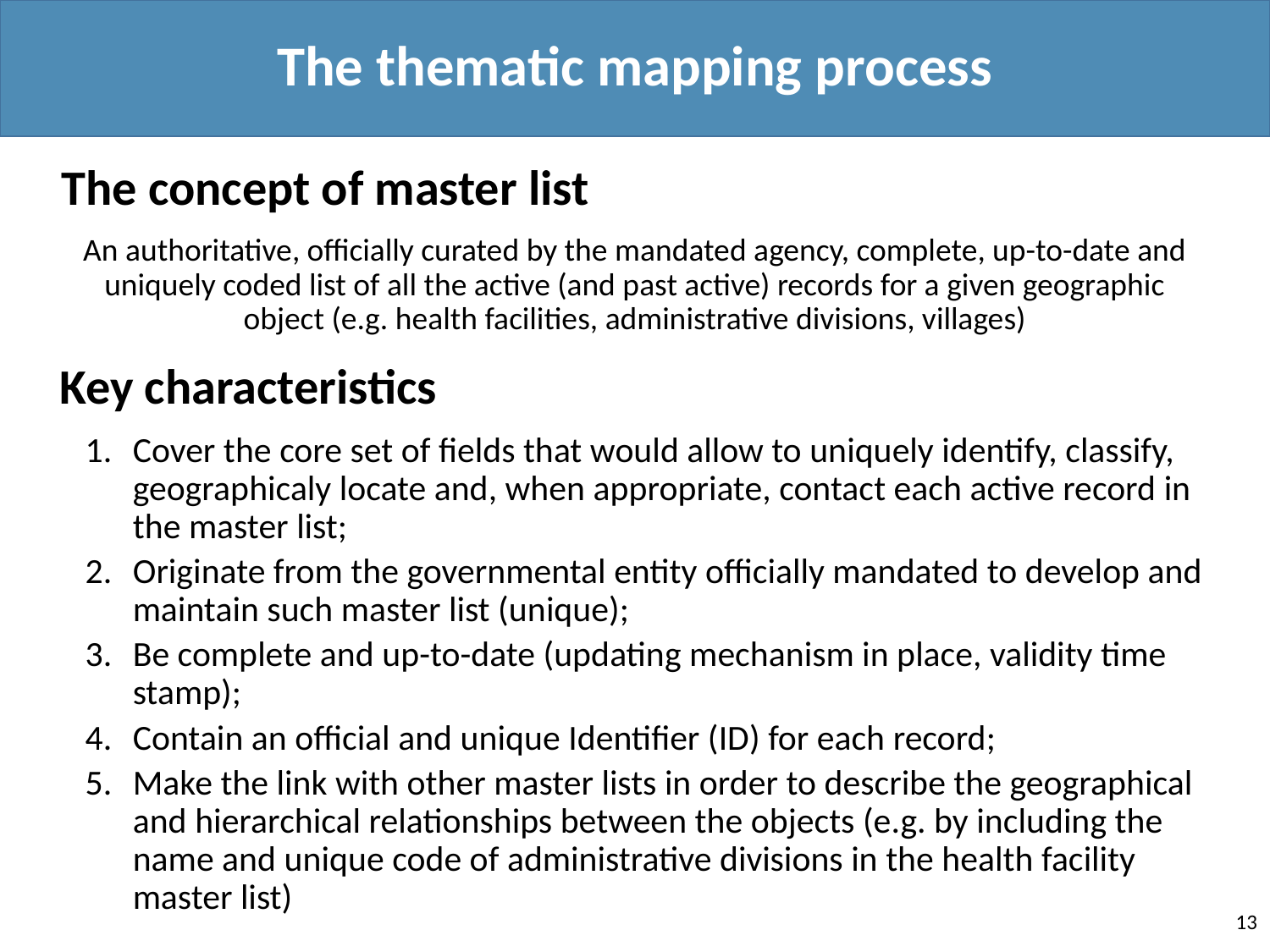

The thematic mapping process
The concept of master list
An authoritative, officially curated by the mandated agency, complete, up-to-date and uniquely coded list of all the active (and past active) records for a given geographic object (e.g. health facilities, administrative divisions, villages)
Key characteristics
1.	Cover the core set of fields that would allow to uniquely identify, classify, geographicaly locate and, when appropriate, contact each active record in the master list;
2.	Originate from the governmental entity officially mandated to develop and maintain such master list (unique);
3.	Be complete and up-to-date (updating mechanism in place, validity time stamp);
4.	Contain an official and unique Identifier (ID) for each record;
5.	Make the link with other master lists in order to describe the geographical and hierarchical relationships between the objects (e.g. by including the name and unique code of administrative divisions in the health facility master list)

13